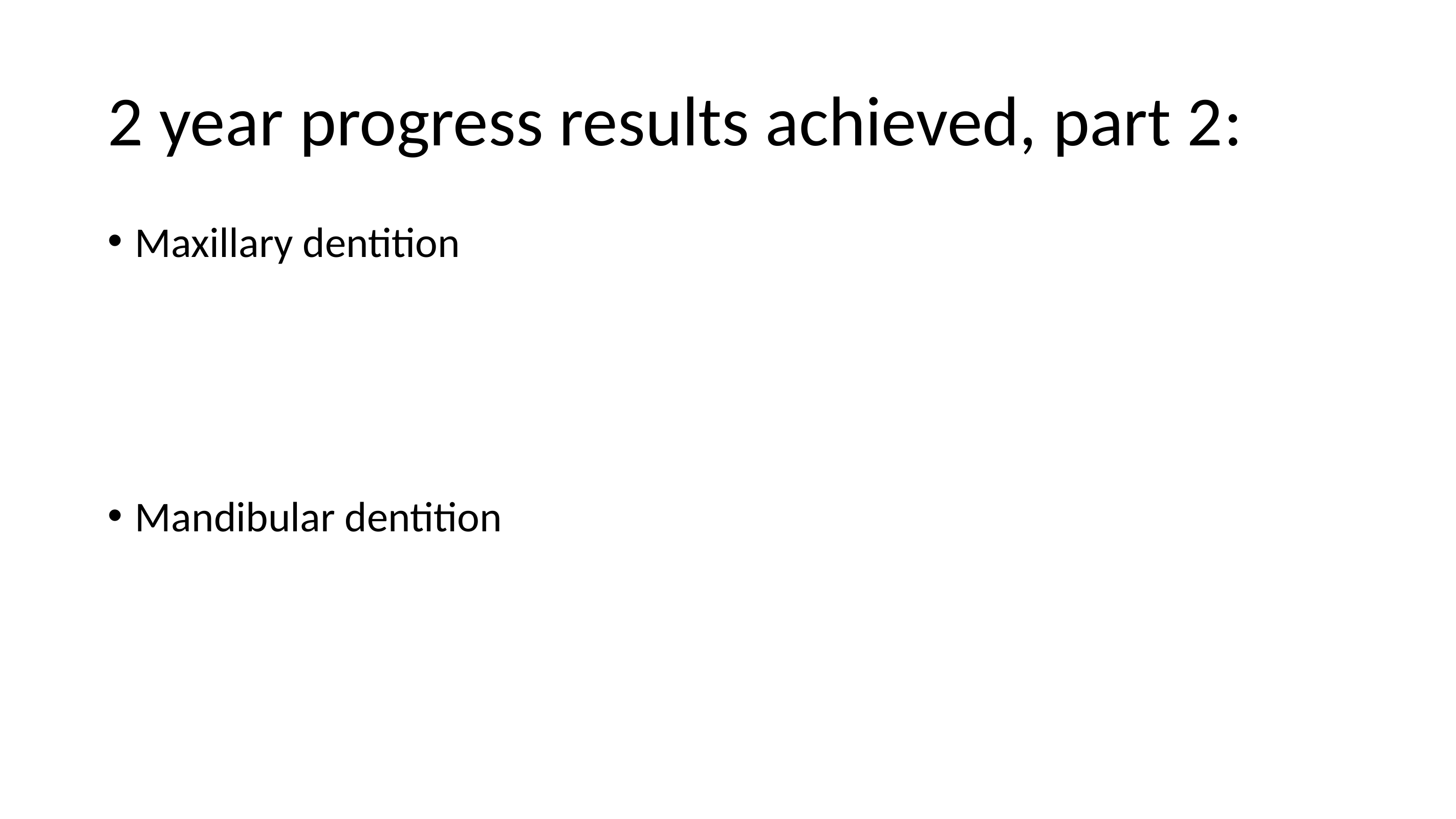

# 2 year progress results achieved, part 2:
Maxillary dentition

Mandibular dentition